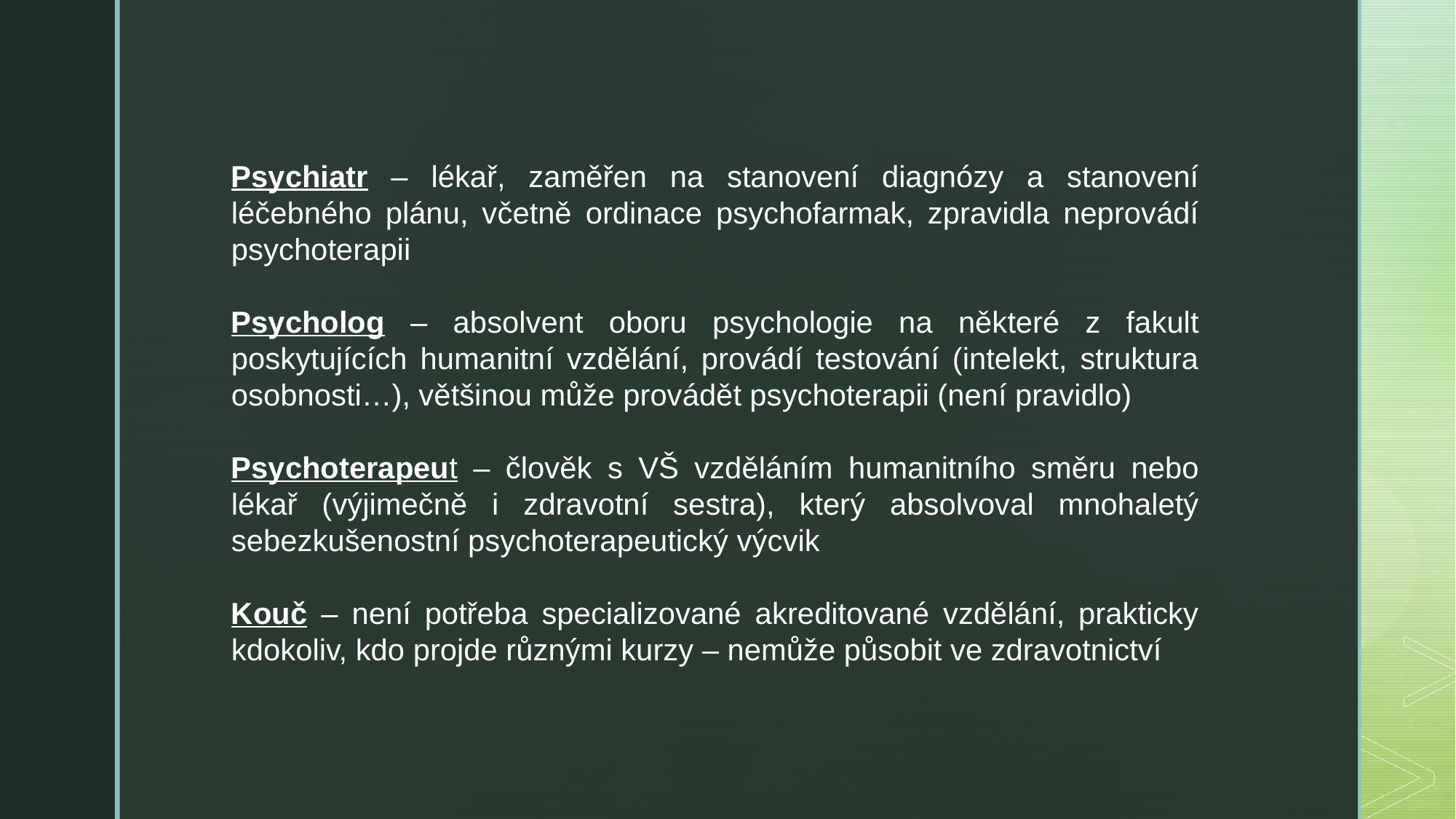

Psychiatr – lékař, zaměřen na stanovení diagnózy a stanovení léčebného plánu, včetně ordinace psychofarmak, zpravidla neprovádí psychoterapii

Psycholog – absolvent oboru psychologie na některé z fakult poskytujících humanitní vzdělání, provádí testování (intelekt, struktura osobnosti…), většinou může provádět psychoterapii (není pravidlo)

Psychoterapeut – člověk s VŠ vzděláním humanitního směru nebo lékař (výjimečně i zdravotní sestra), který absolvoval mnohaletý sebezkušenostní psychoterapeutický výcvik

Kouč – není potřeba specializované akreditované vzdělání, prakticky kdokoliv, kdo projde různými kurzy – nemůže působit ve zdravotnictví